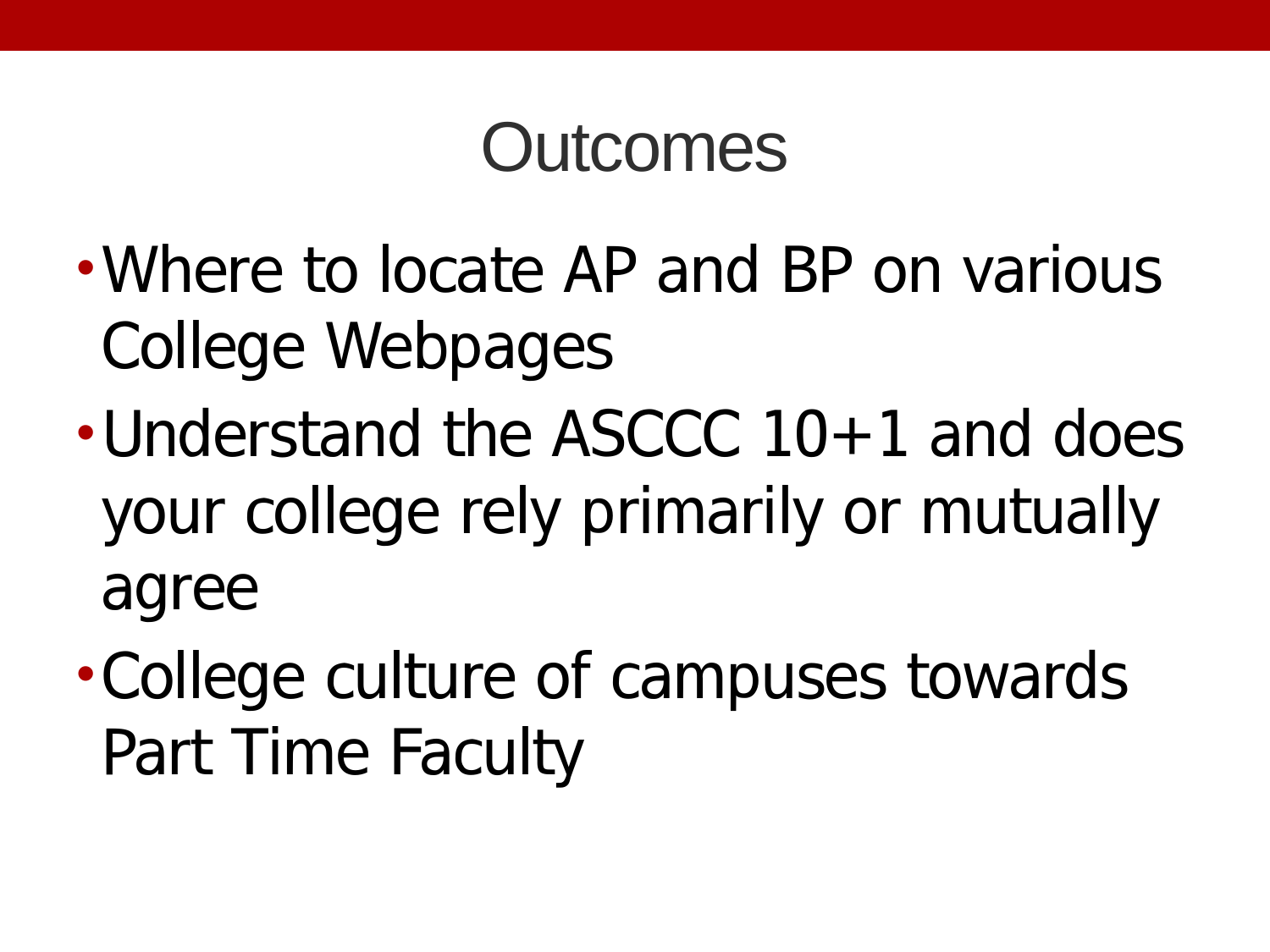

# Outcomes
Where to locate AP and BP on various College Webpages
Understand the ASCCC 10+1 and does your college rely primarily or mutually agree
College culture of campuses towards Part Time Faculty